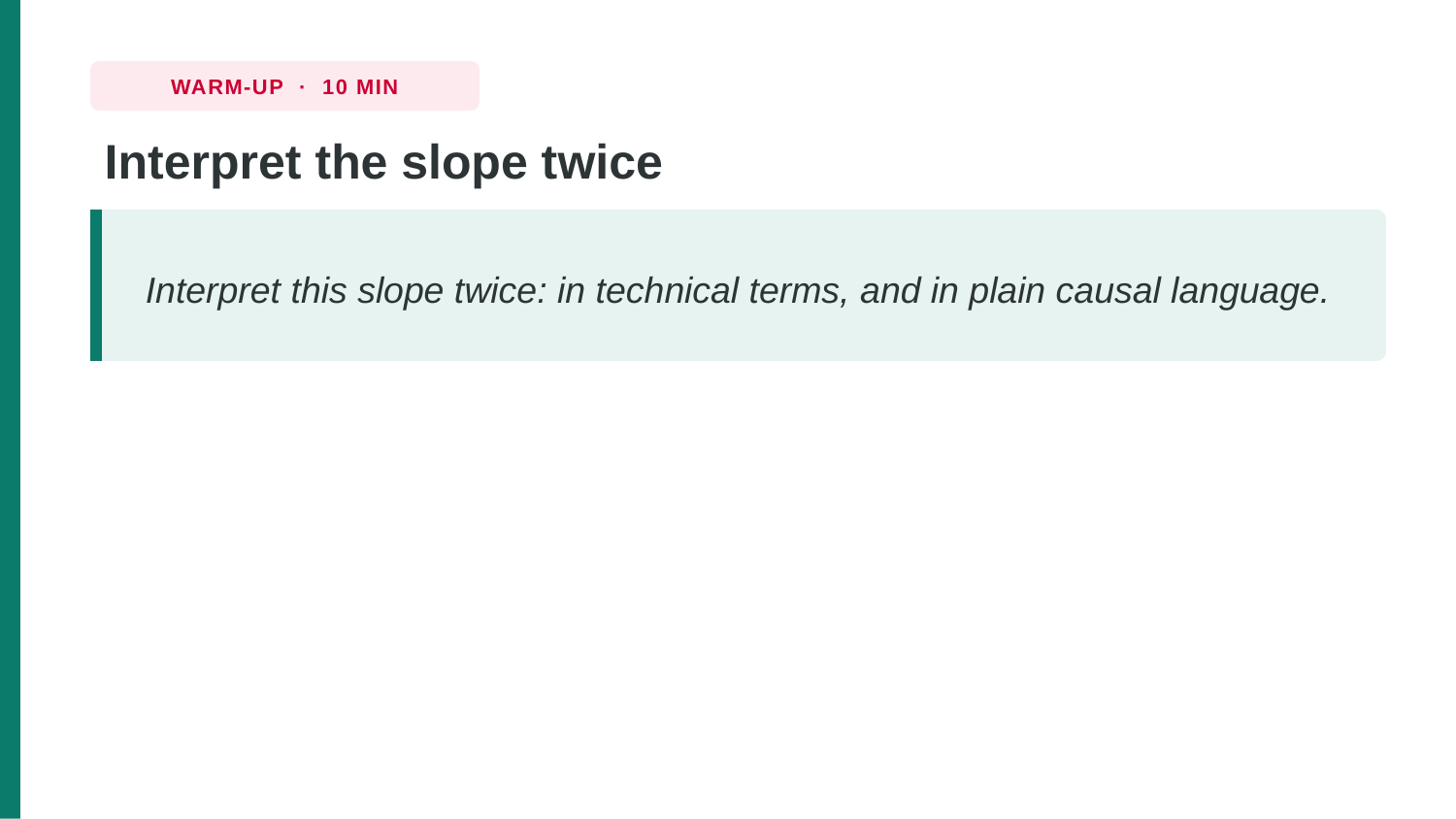

WARM-UP  ·  10 MIN
Interpret the slope twice

Interpret this slope twice: in technical terms, and in plain causal language.